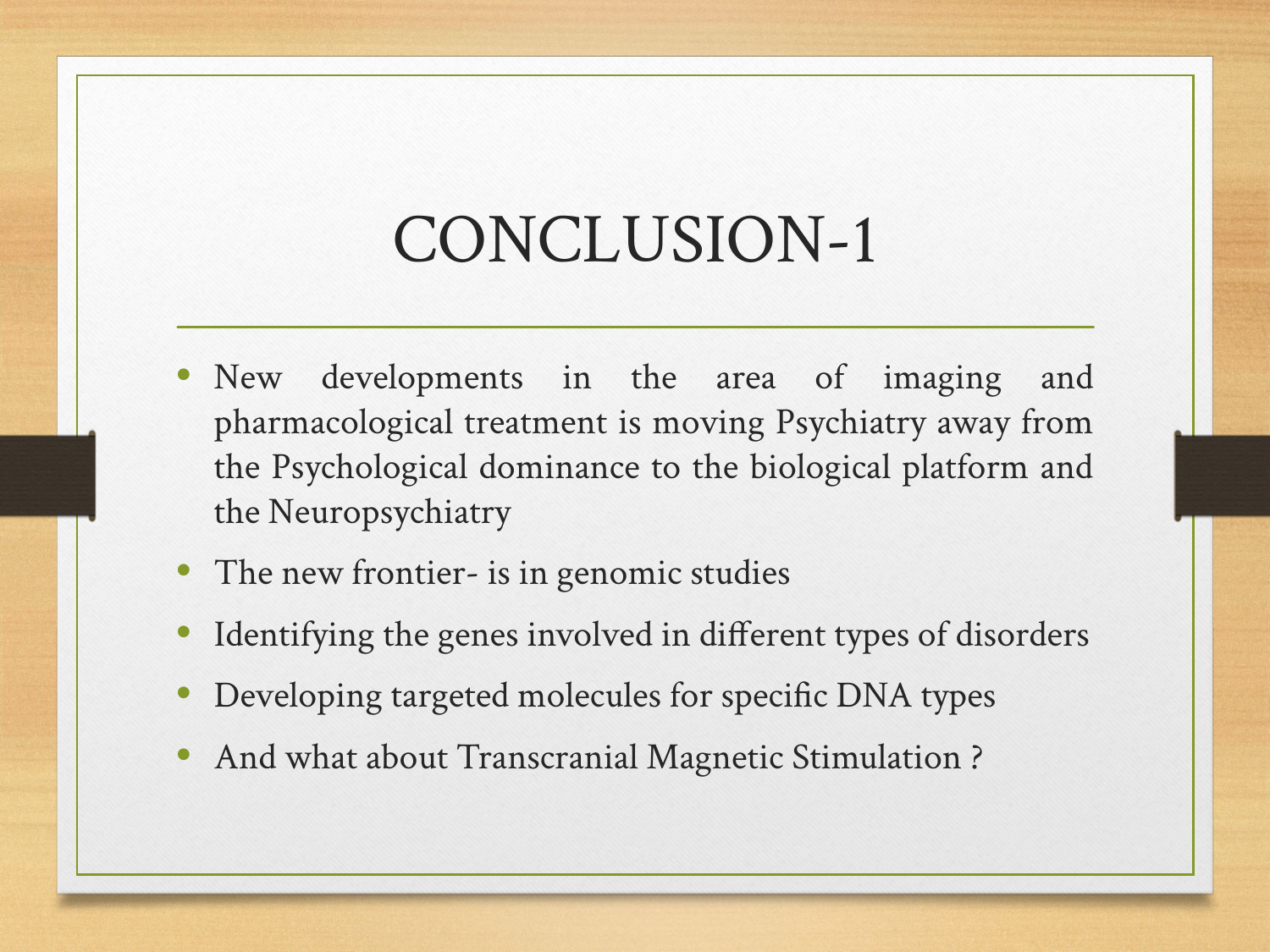

# CONCLUSION-1
New developments in the area of imaging and pharmacological treatment is moving Psychiatry away from the Psychological dominance to the biological platform and the Neuropsychiatry
The new frontier- is in genomic studies
Identifying the genes involved in different types of disorders
Developing targeted molecules for specific DNA types
And what about Transcranial Magnetic Stimulation ?